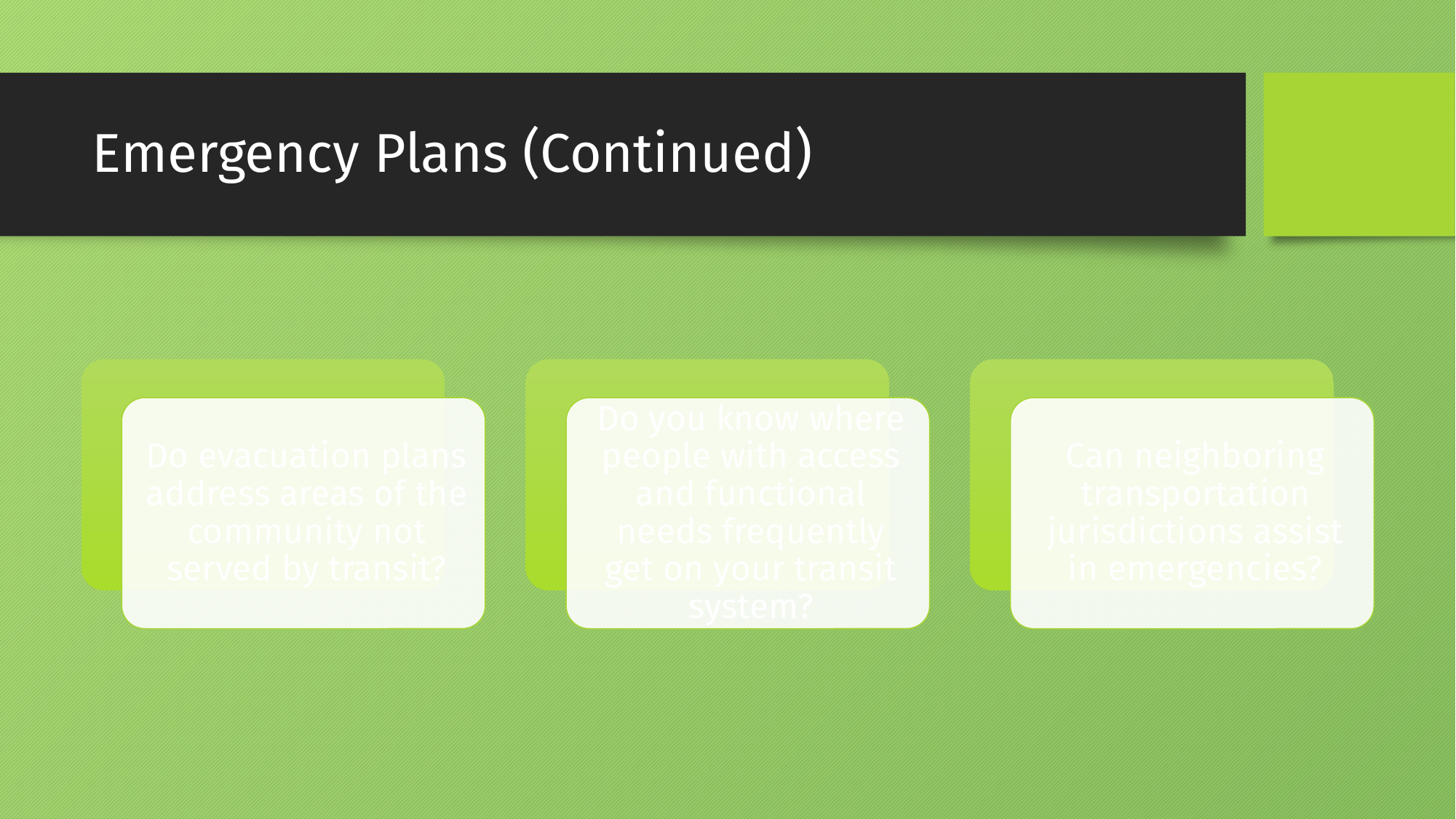

# Emergency Plans (Continued)
Do evacuation plans address areas of the community not served by transit?
Do you know where people with access and functional needs frequently get on your transit system?
Can neighboring transportation jurisdictions assist in emergencies?